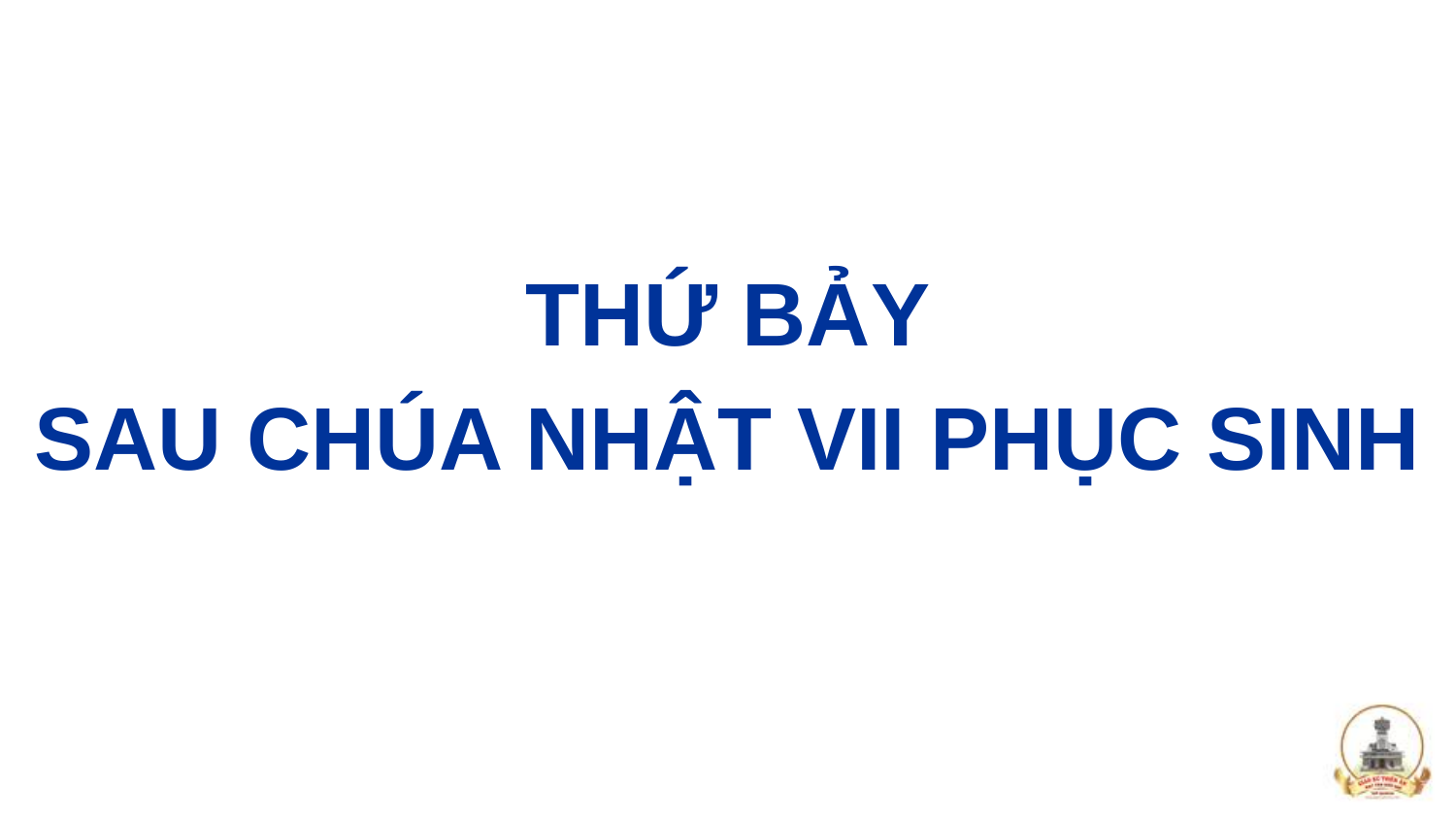

THỨ BẢY
SAU CHÚA NHẬT VII PHỤC SINH